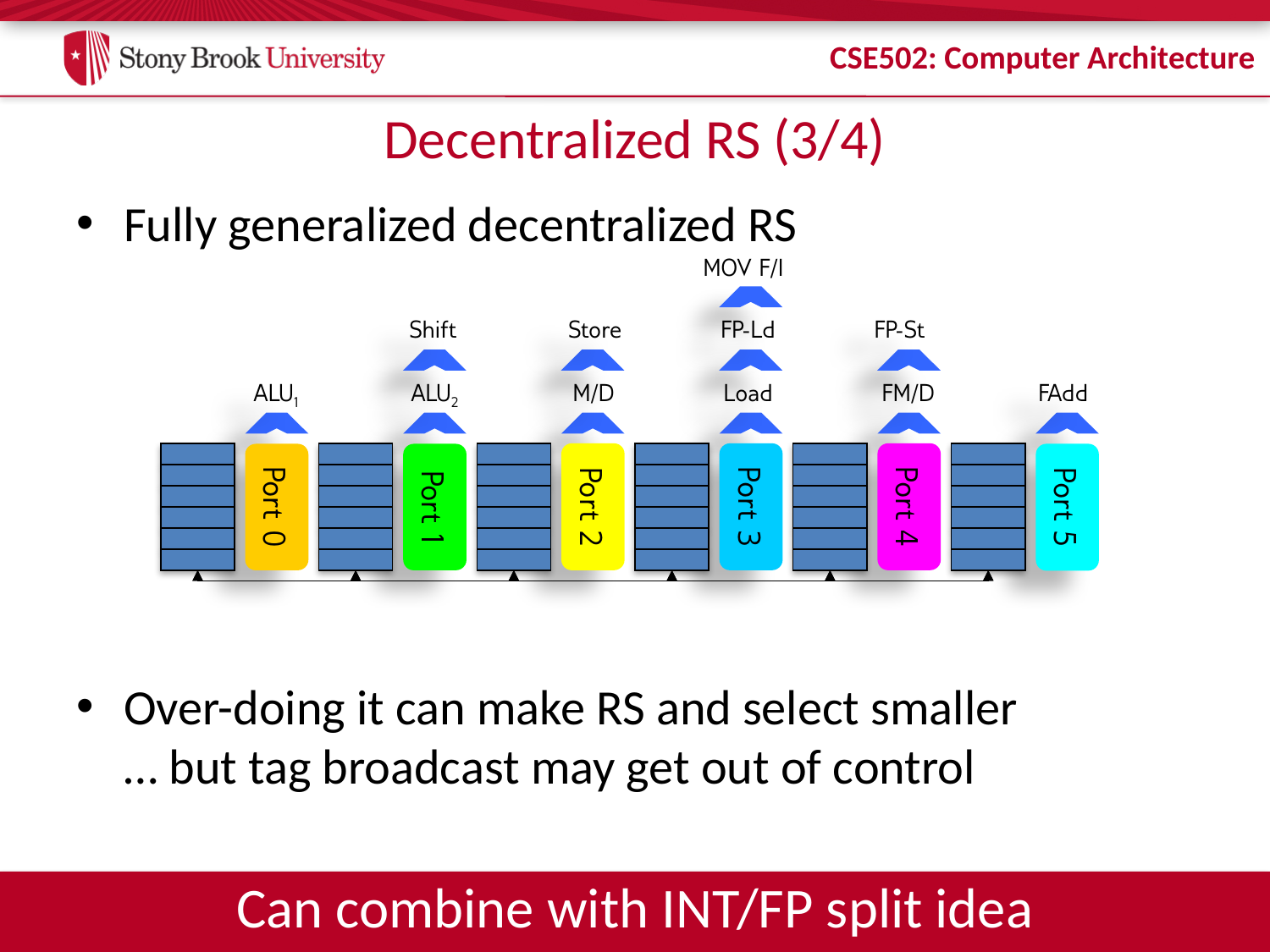

# Decentralized RS (3/4)
Fully generalized decentralized RS

Over-doing it can make RS and select smaller
… but tag broadcast may get out of control
MOV F/I

Shift
Store
FP-Ld
FP-St

ALU1
ALU2
M/D
Load
FM/D
FAdd

Port 2
Port 3
Port 4

Port 0
Port 1
Port 5

Can combine with INT/FP split idea